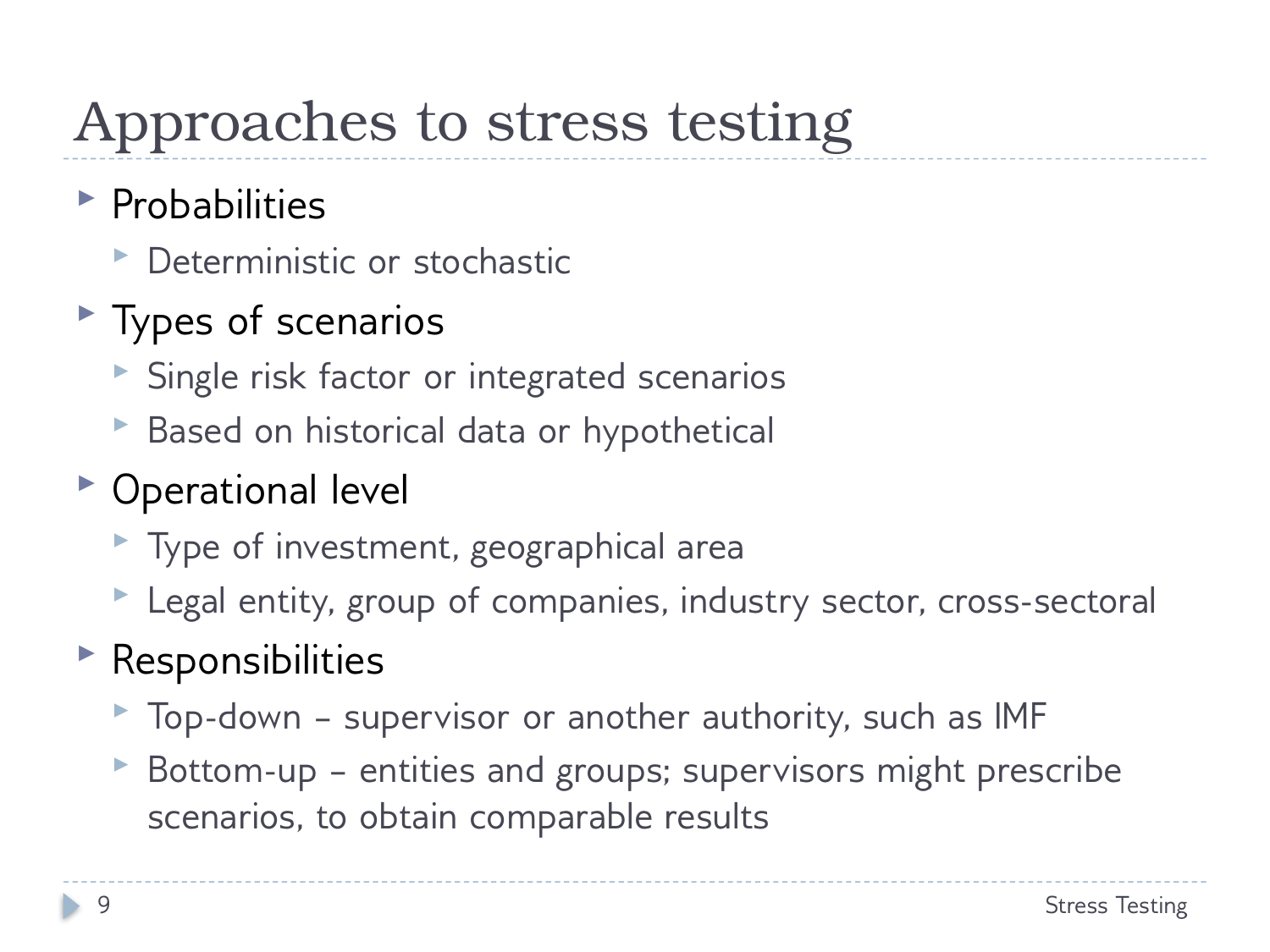

# Approaches to stress testing
Probabilities
Deterministic or stochastic
Types of scenarios
Single risk factor or integrated scenarios
Based on historical data or hypothetical
Operational level
Type of investment, geographical area
Legal entity, group of companies, industry sector, cross-sectoral
Responsibilities
Top-down – supervisor or another authority, such as IMF
Bottom-up – entities and groups; supervisors might prescribe scenarios, to obtain comparable results
9
Stress Testing